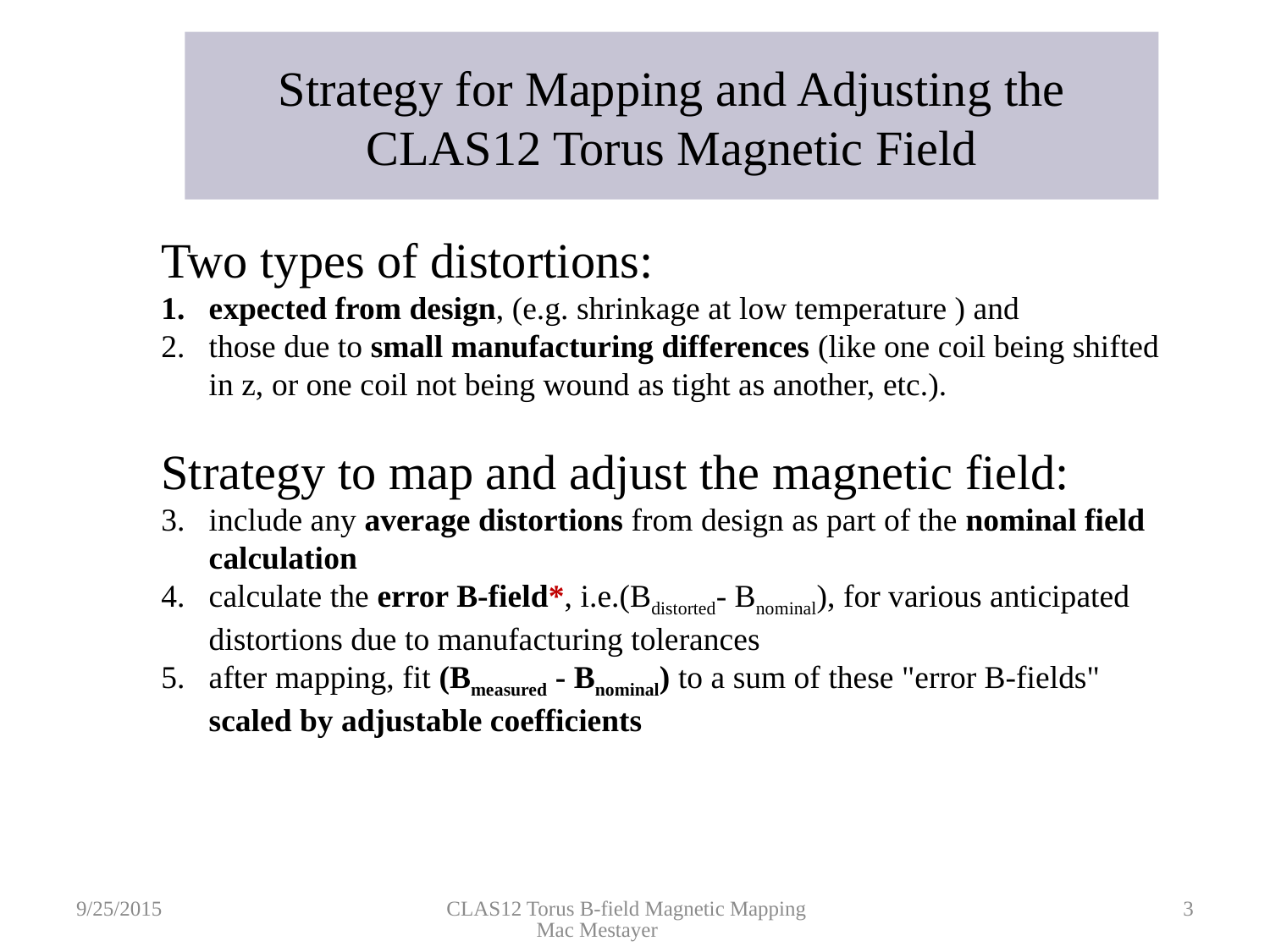

# Strategy for Mapping and Adjusting the CLAS12 Torus Magnetic Field
Two types of distortions:
expected from design, (e.g. shrinkage at low temperature ) and
those due to small manufacturing differences (like one coil being shifted in z, or one coil not being wound as tight as another, etc.).

Strategy to map and adjust the magnetic field:
include any average distortions from design as part of the nominal field calculation
calculate the error B-field*, i.e.(Bdistorted- Bnominal), for various anticipated distortions due to manufacturing tolerances
after mapping, fit (Bmeasured - Bnominal) to a sum of these "error B-fields" scaled by adjustable coefficients

9/25/2015
CLAS12 Torus B-field Magnetic Mapping                    Mac Mestayer
3